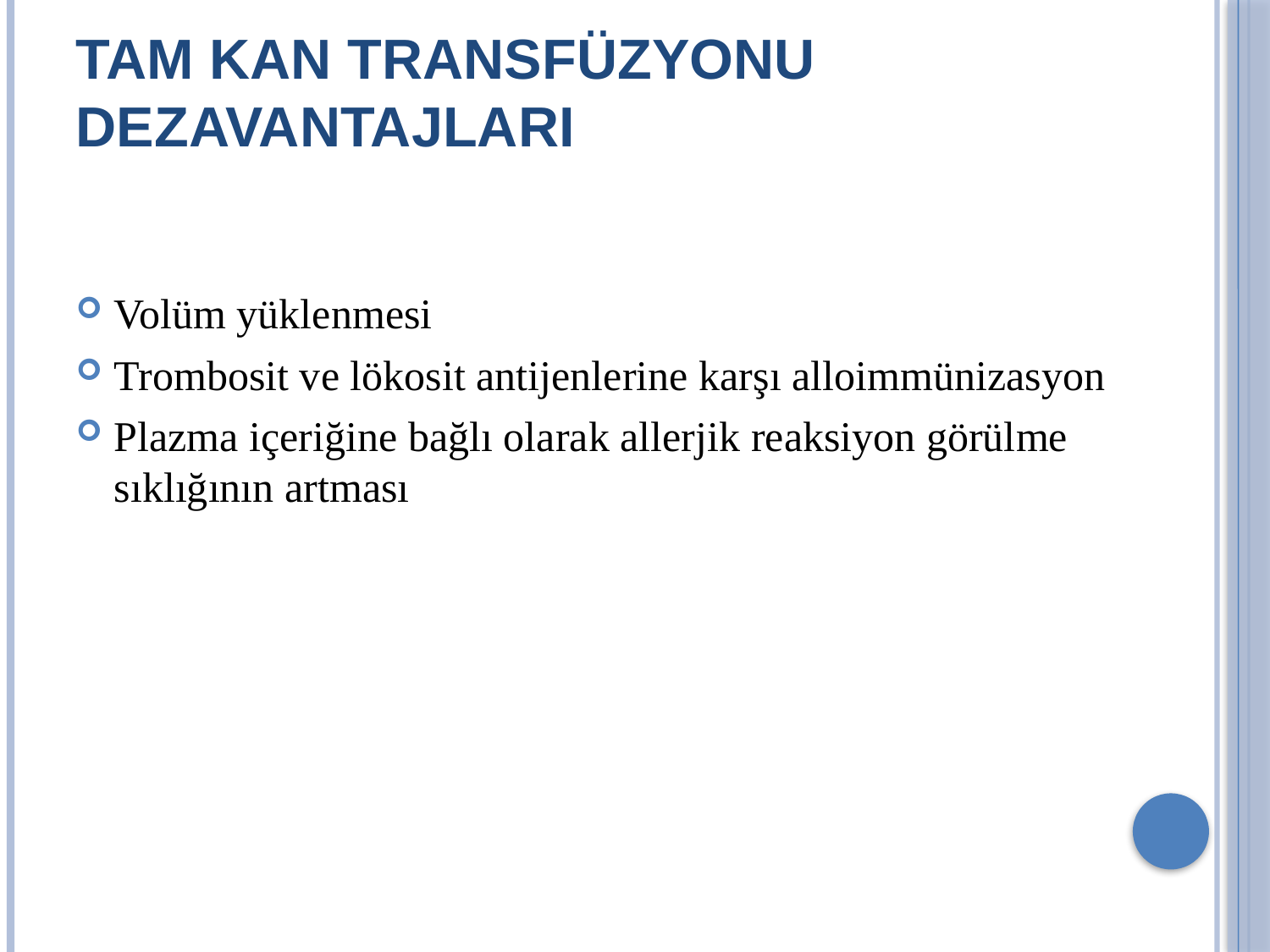

# TAM KAN TRANSFÜZYONU DEZAVANTAJLARI
Volüm yüklenmesi
Trombosit ve lökosit antijenlerine karşı alloimmünizasyon
Plazma içeriğine bağlı olarak allerjik reaksiyon görülme sıklığının artması